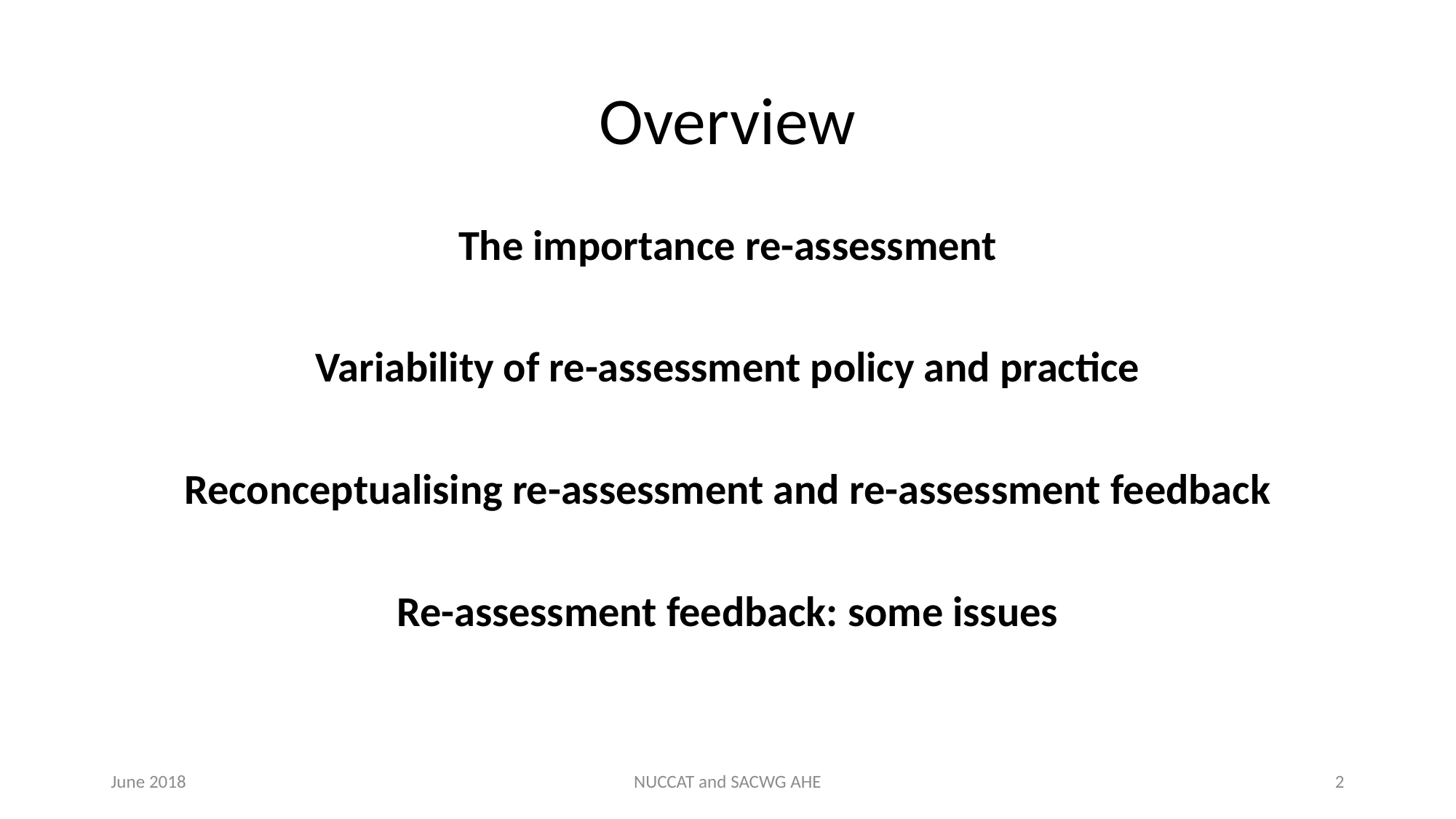

# Overview
The importance re-assessment

Variability of re-assessment policy and practice

Reconceptualising re-assessment and re-assessment feedback

Re-assessment feedback: some issues

June 2018
NUCCAT and SACWG AHE
2